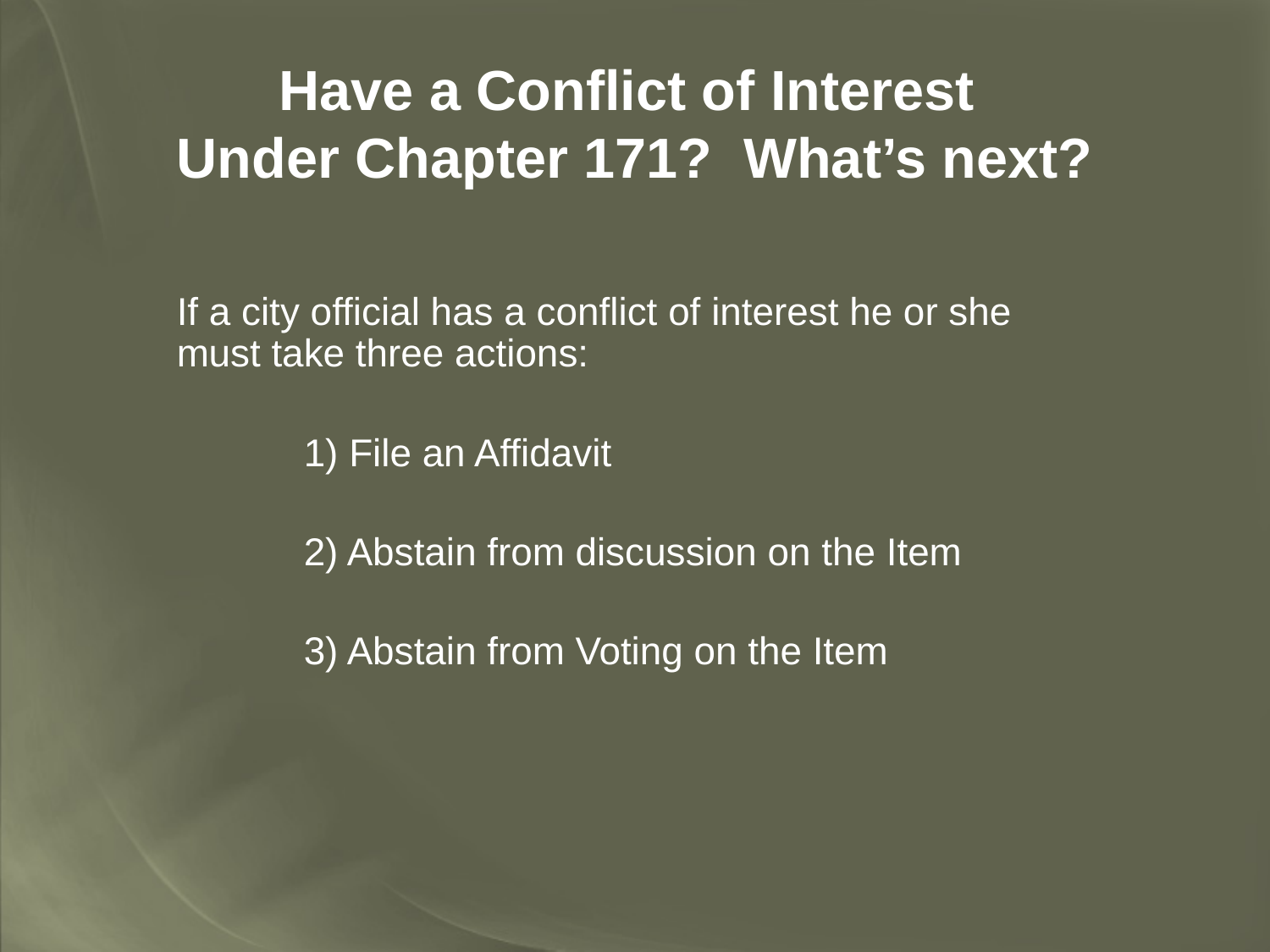

# Have a Conflict of Interest Under Chapter 171?  What’s next?
	If a city official has a conflict of interest he or she must take three actions:

		1) File an Affidavit

		2) Abstain from discussion on the Item

		3) Abstain from Voting on the Item